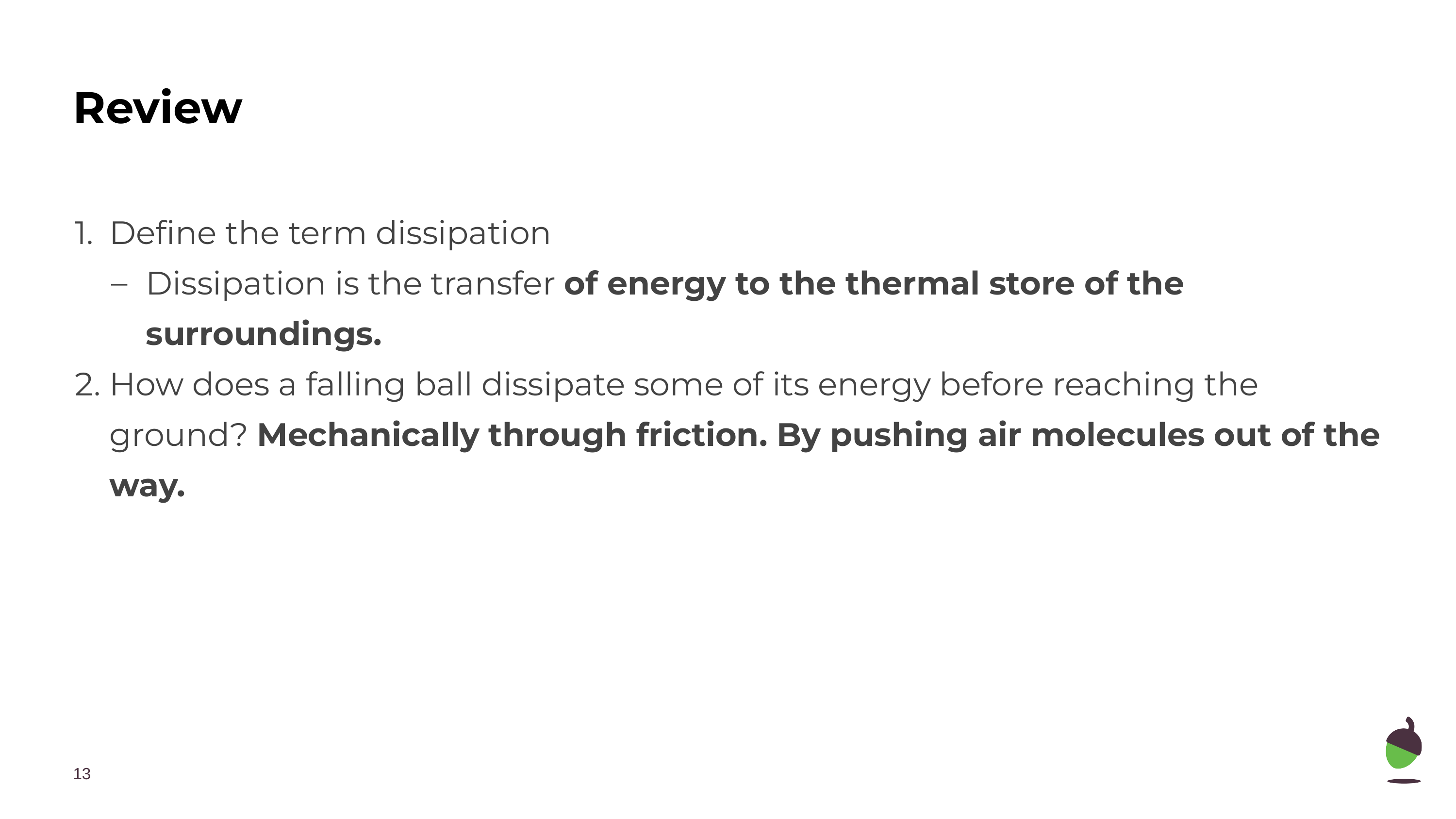

# Review
Define the term dissipation
Dissipation is the transfer of energy to the thermal store of the surroundings.
How does a falling ball dissipate some of its energy before reaching the ground? Mechanically through friction. By pushing air molecules out of the way.
13